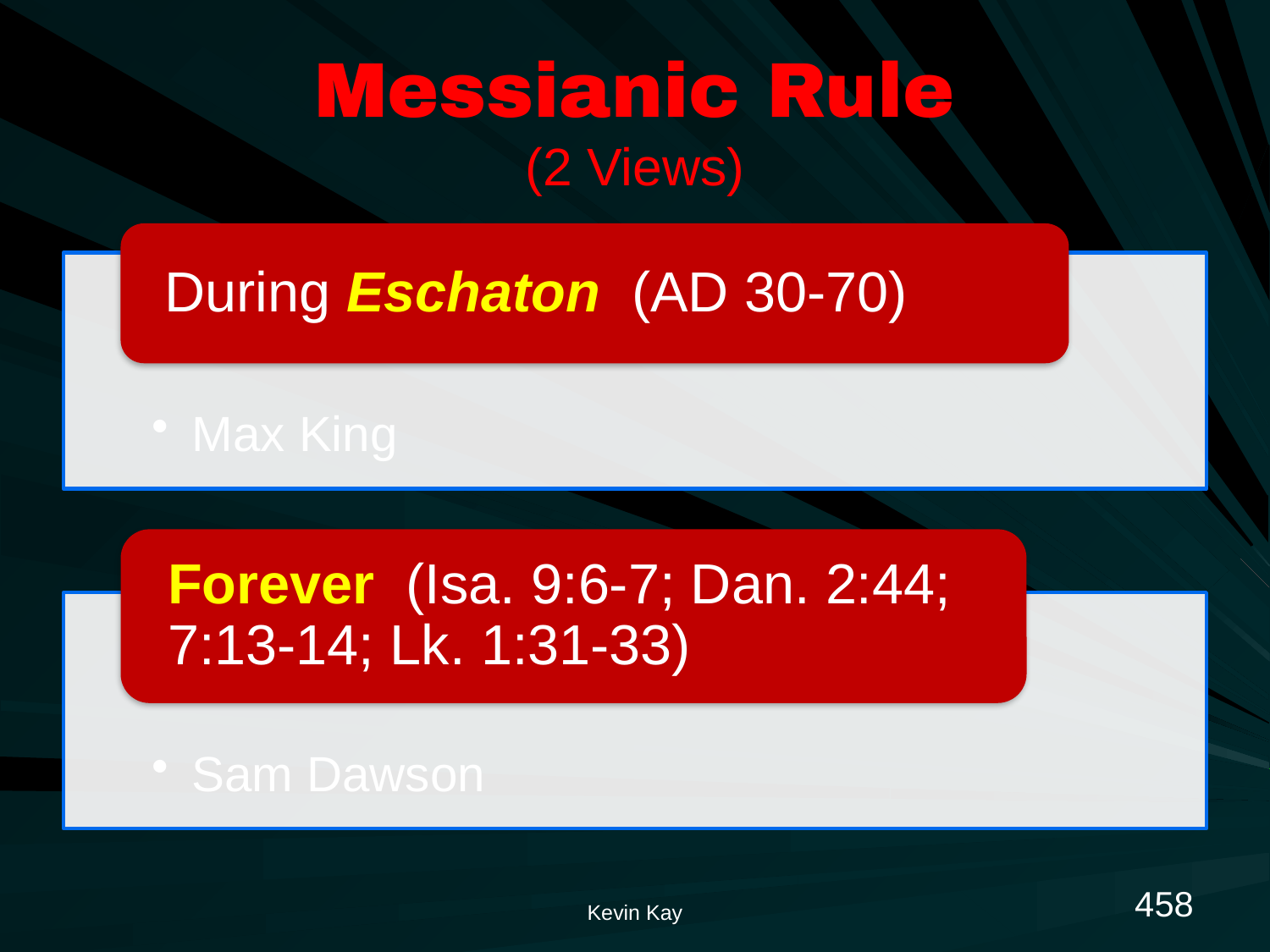

# Messianic Rule (2 Views)
Max King
During Eschaton  (AD 30-70)
Sam Dawson
Forever  (Isa. 9:6-7; Dan. 2:44; 7:13-14; Lk. 1:31-33)
458
Kevin Kay